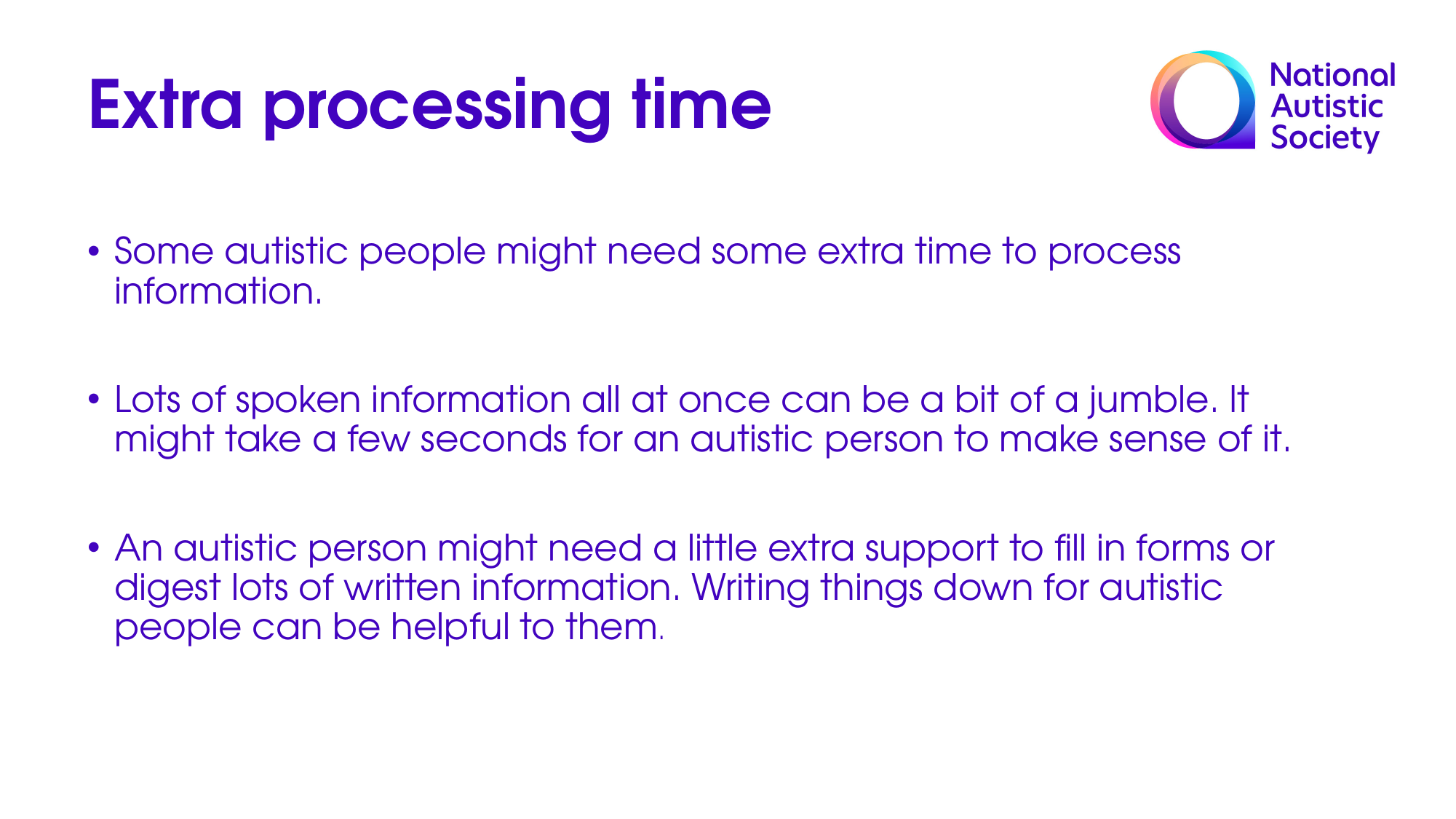

Extra processing time
Some autistic people might need some extra time to process information.

Lots of spoken information all at once can be a bit of a jumble. It might take a few seconds for an autistic person to make sense of it.

An autistic person might need a little extra support to fill in forms or digest lots of written information. Writing things down for autistic people can be helpful to them.